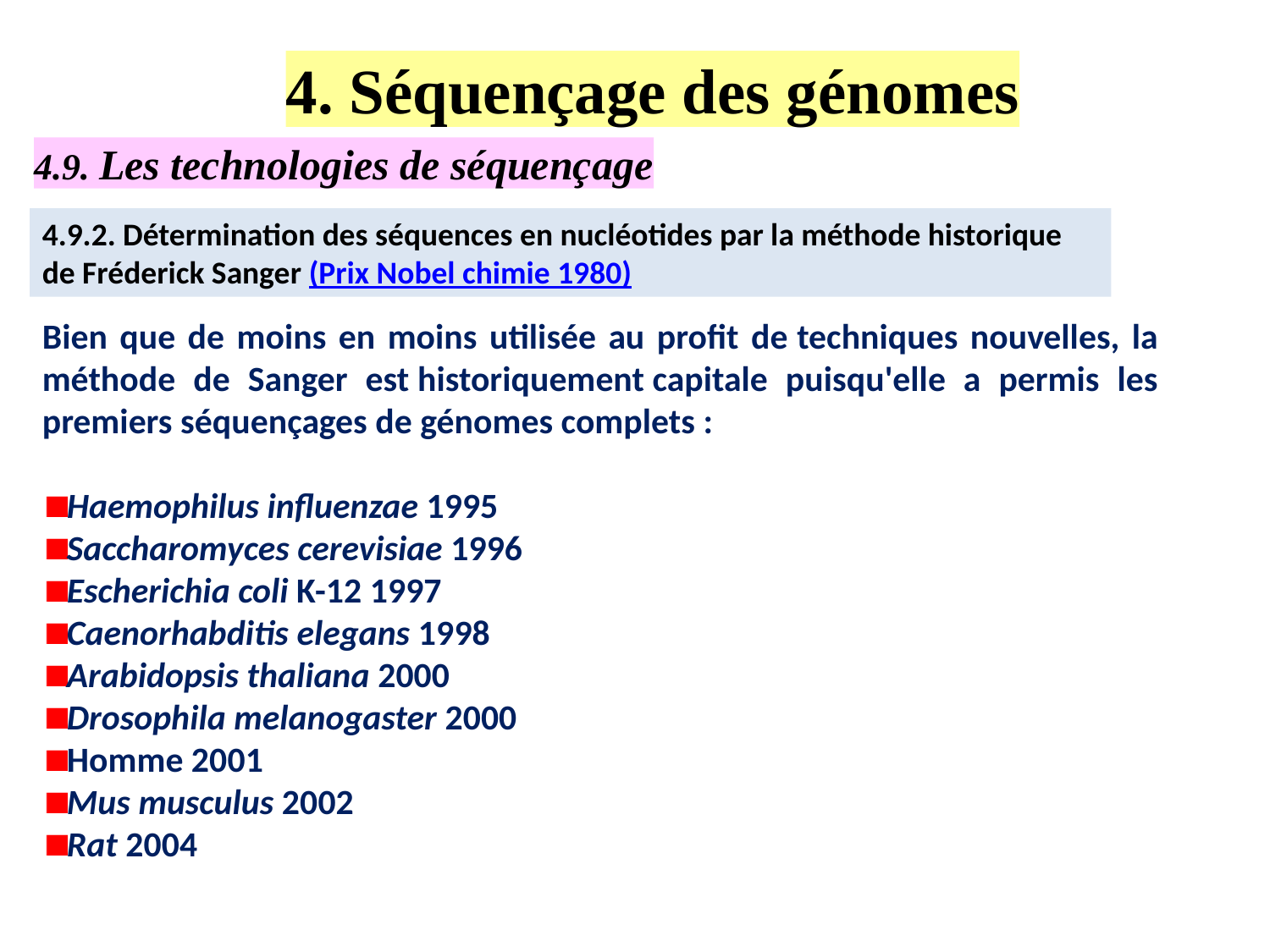

4. Séquençage des génomes
4.9. Les technologies de séquençage
4.9.2. Détermination des séquences en nucléotides par la méthode historique de Fréderick Sanger (Prix Nobel chimie 1980)
Bien que de moins en moins utilisée au profit de techniques nouvelles, la méthode de Sanger est historiquement capitale puisqu'elle a permis les premiers séquençages de génomes complets :

Haemophilus influenzae 1995
Saccharomyces cerevisiae 1996
Escherichia coli K-12 1997
Caenorhabditis elegans 1998
Arabidopsis thaliana 2000
Drosophila melanogaster 2000
Homme 2001
Mus musculus 2002
Rat 2004